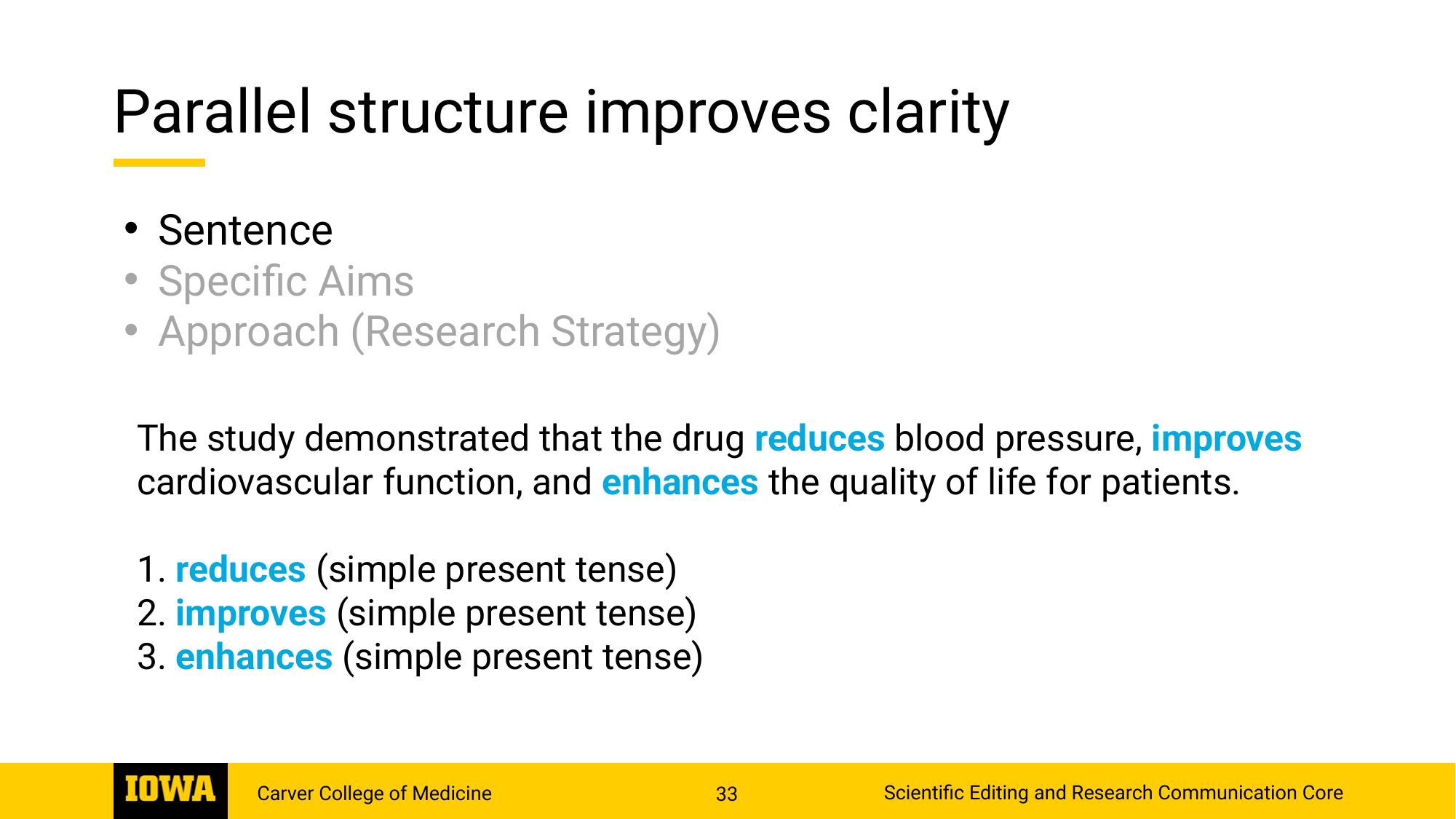

# Parallel structure improves clarity
Sentence
Specific Aims
Approach (Research Strategy)
The study demonstrated that the drug reduces blood pressure, improves cardiovascular function, and enhances the quality of life for patients.

 reduces (simple present tense)
 improves (simple present tense)
 enhances (simple present tense)

Scientific Editing and Research Communication Core